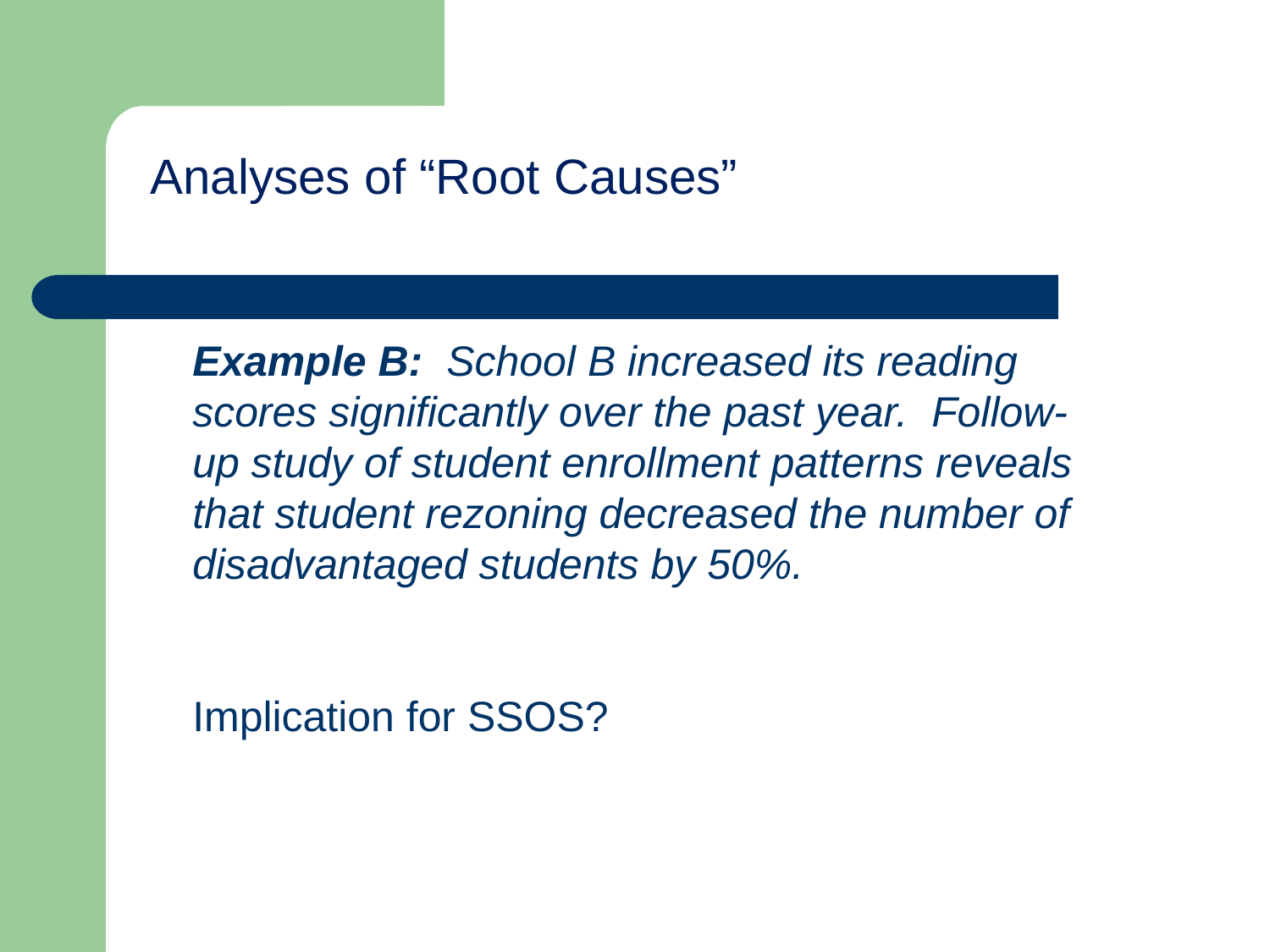

# Analyses of “Root Causes”
Example B:  School B increased its reading scores significantly over the past year.  Follow-up study of student enrollment patterns reveals that student rezoning decreased the number of disadvantaged students by 50%.

Implication for SSOS?